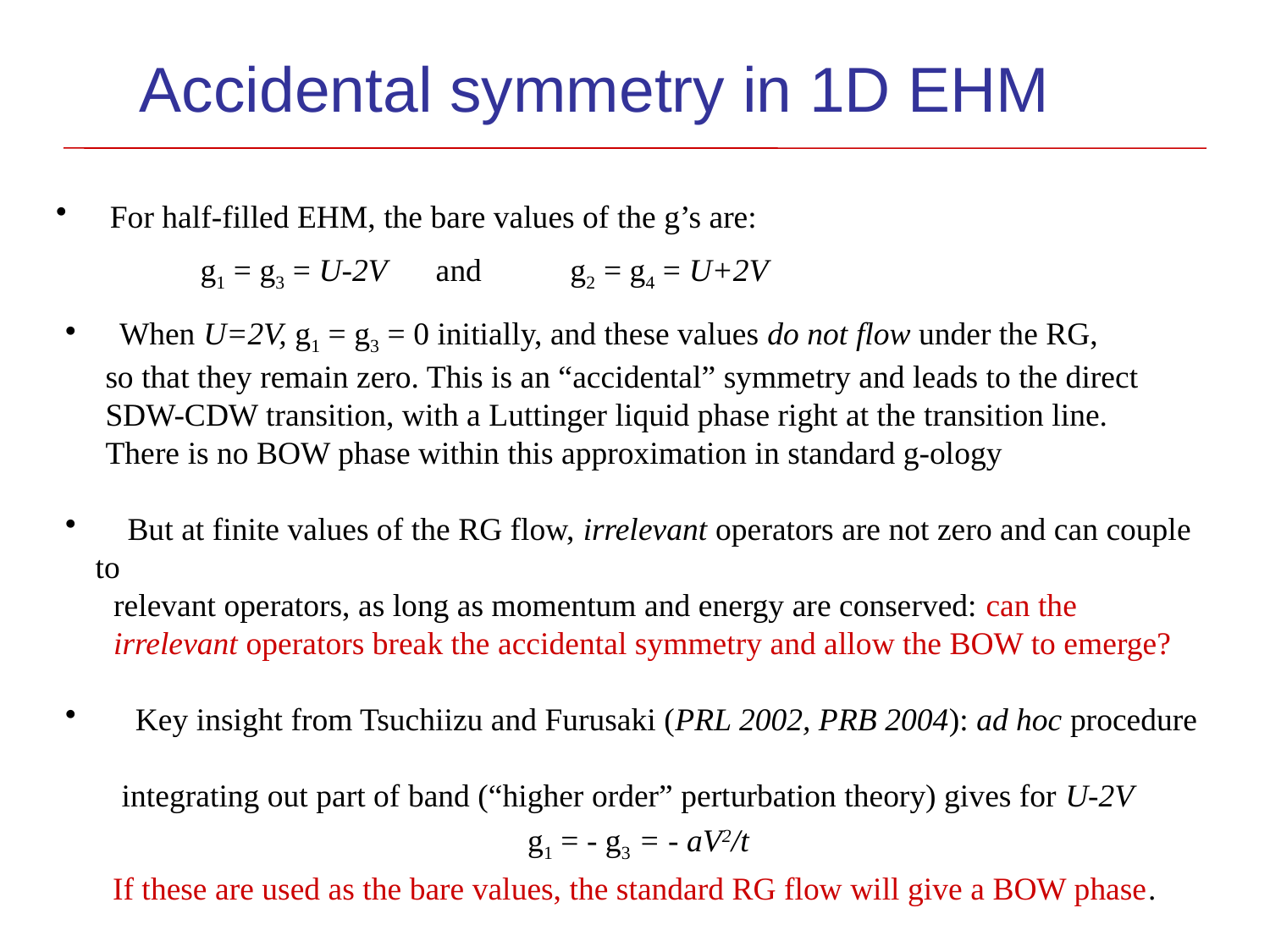

Accidental symmetry in 1D EHM
   For half-filled EHM, the bare values of the g’s are:
 g1 = g3 = U-2V      and           g2 = g4 = U+2V
   When U=2V, g1 = g3 = 0 initially, and these values do not flow under the RG,
     so that they remain zero. This is an “accidental” symmetry and leads to the direct
     SDW-CDW transition, with a Luttinger liquid phase right at the transition line.
     There is no BOW phase within this approximation in standard g-ology

    But at finite values of the RG flow, irrelevant operators are not zero and can couple to
      relevant operators, as long as momentum and energy are conserved: can the
      irrelevant operators break the accidental symmetry and allow the BOW to emerge?

     Key insight from Tsuchiizu and Furusaki (PRL 2002, PRB 2004): ad hoc procedure
       integrating out part of band (“higher order” perturbation theory) gives for U-2V
g1 = - g3 = - aV2/t
If these are used as the bare values, the standard RG flow will give a BOW phase.